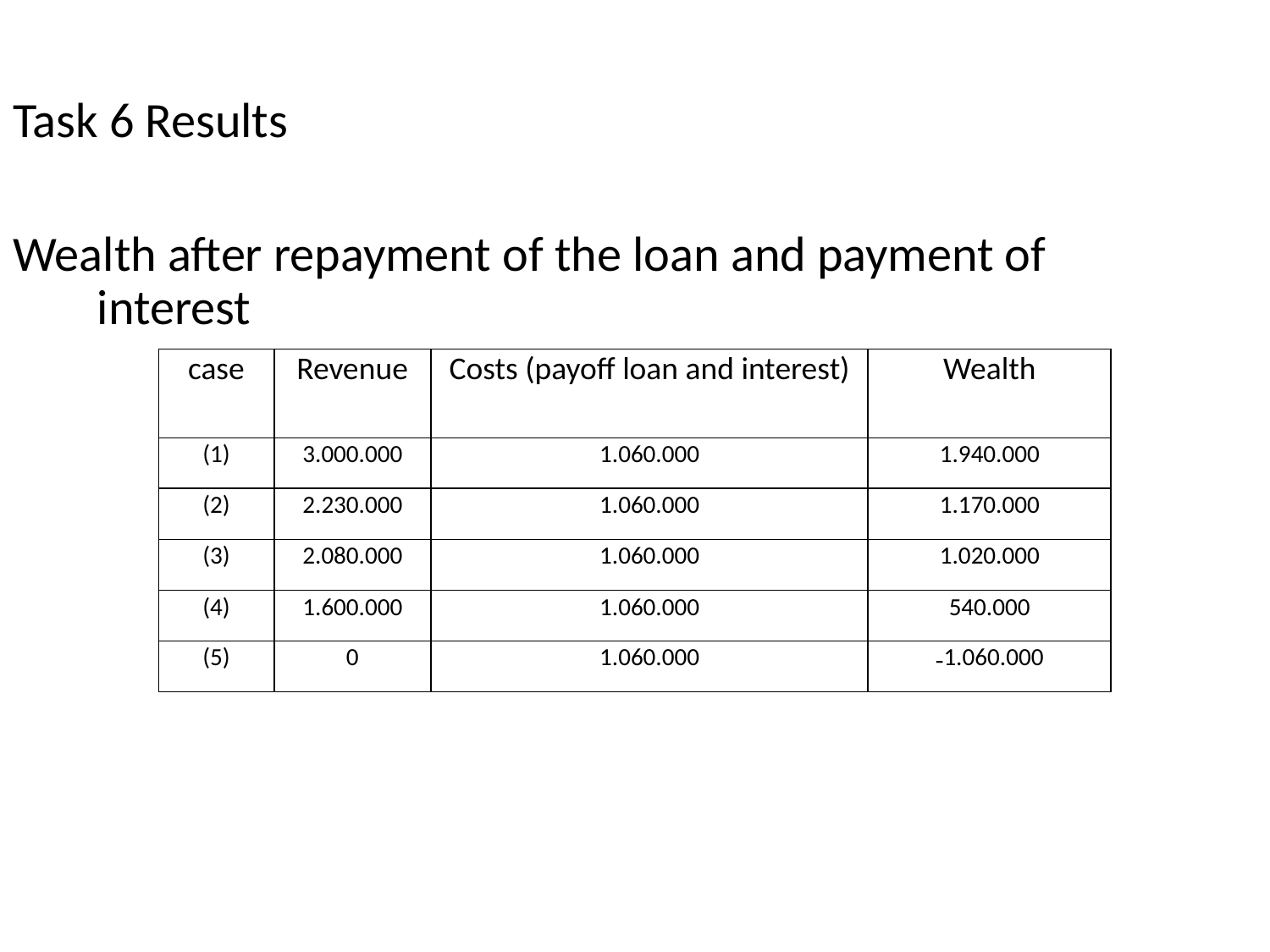

Task 6 Results
Wealth after repayment of the loan and payment of interest
| case | Revenue | Costs (payoff loan and interest) | Wealth |
| --- | --- | --- | --- |
| (1) | 3.000.000 | 1.060.000 | 1.940.000 |
| (2) | 2.230.000 | 1.060.000 | 1.170.000 |
| (3) | 2.080.000 | 1.060.000 | 1.020.000 |
| (4) | 1.600.000 | 1.060.000 | 540.000 |
| (5) | 0 | 1.060.000 | 1.060.000 |